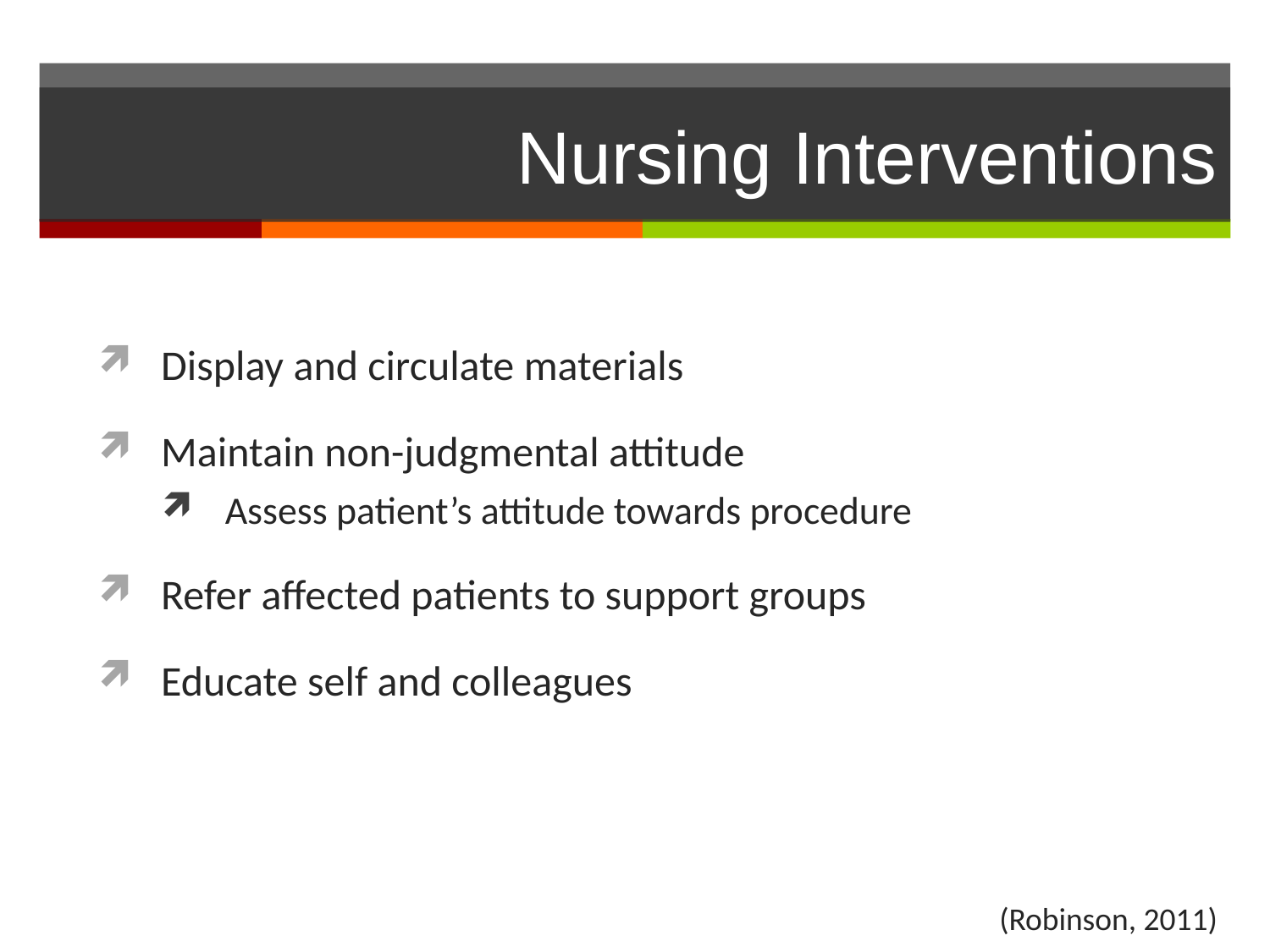

# Nursing Interventions
Display and circulate materials
Maintain non-judgmental attitude
Assess patient’s attitude towards procedure
Refer affected patients to support groups
Educate self and colleagues

(Robinson, 2011)